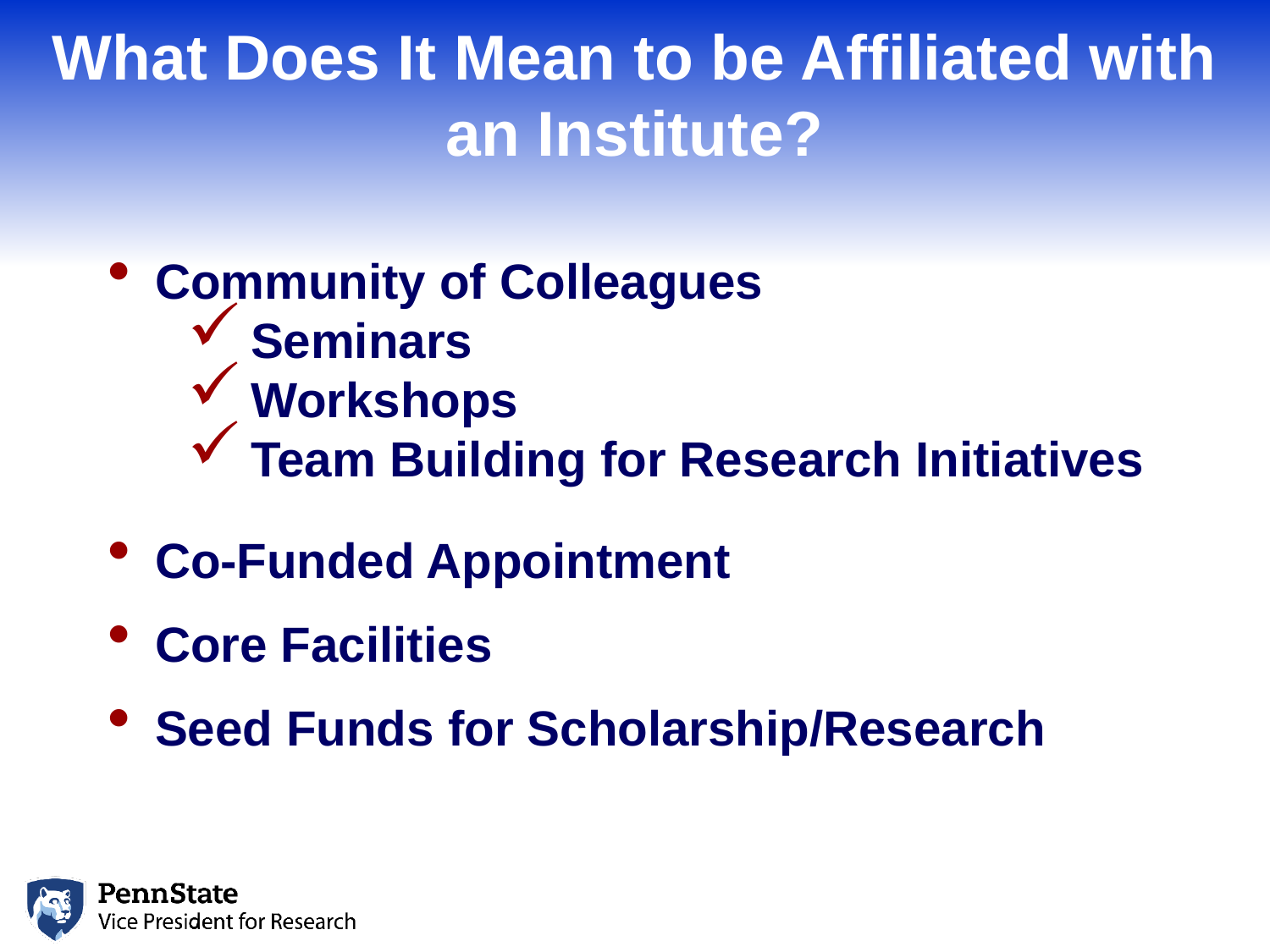

What Does It Mean to be Affiliated with an Institute?
Community of Colleagues
Seminars
Workshops
Team Building for Research Initiatives

Co-Funded Appointment
Core Facilities
Seed Funds for Scholarship/Research